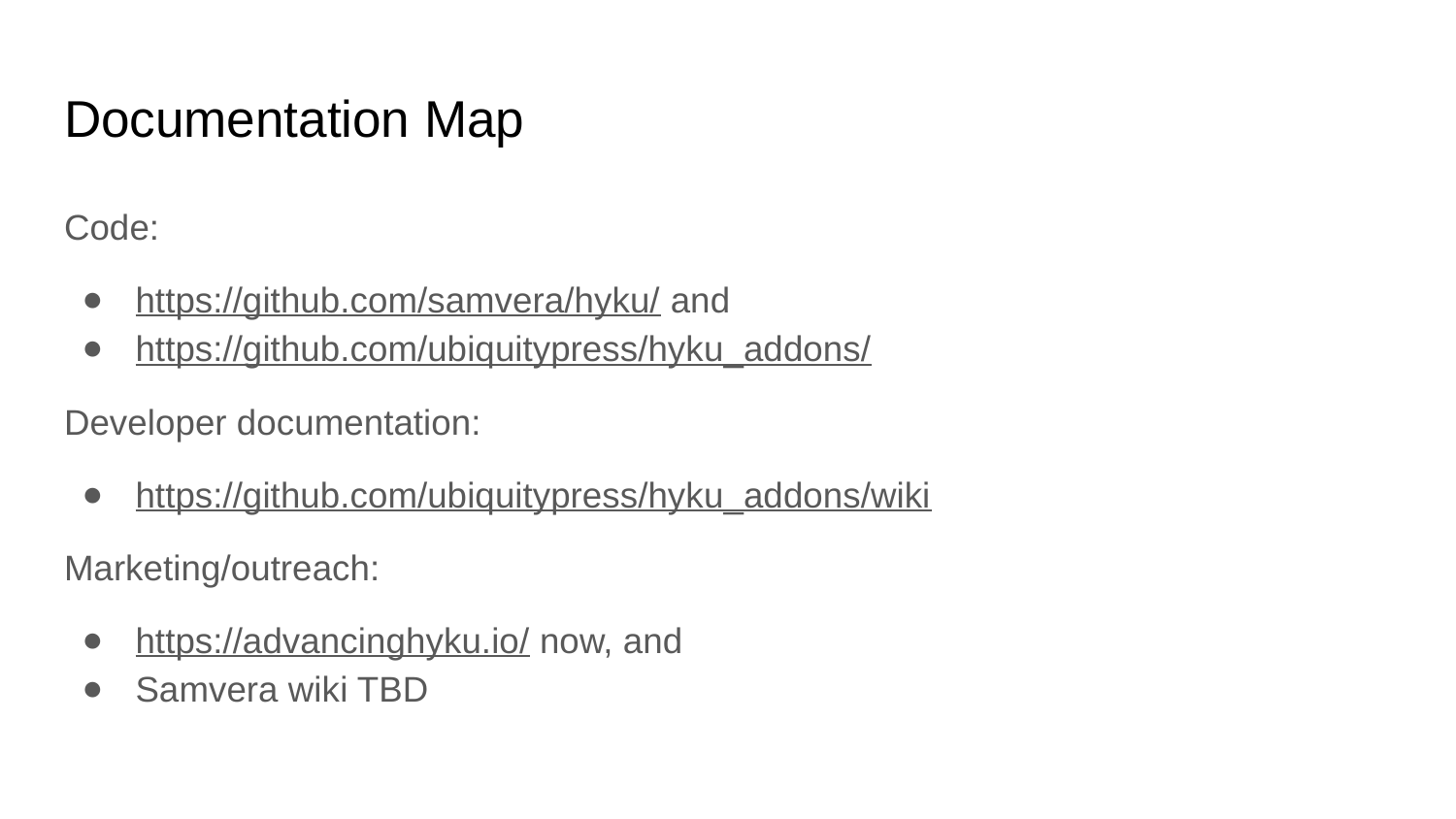

# Documentation Map
Code:
https://github.com/samvera/hyku/ and
https://github.com/ubiquitypress/hyku_addons/
Developer documentation:
https://github.com/ubiquitypress/hyku_addons/wiki
Marketing/outreach:
https://advancinghyku.io/ now, and
Samvera wiki TBD